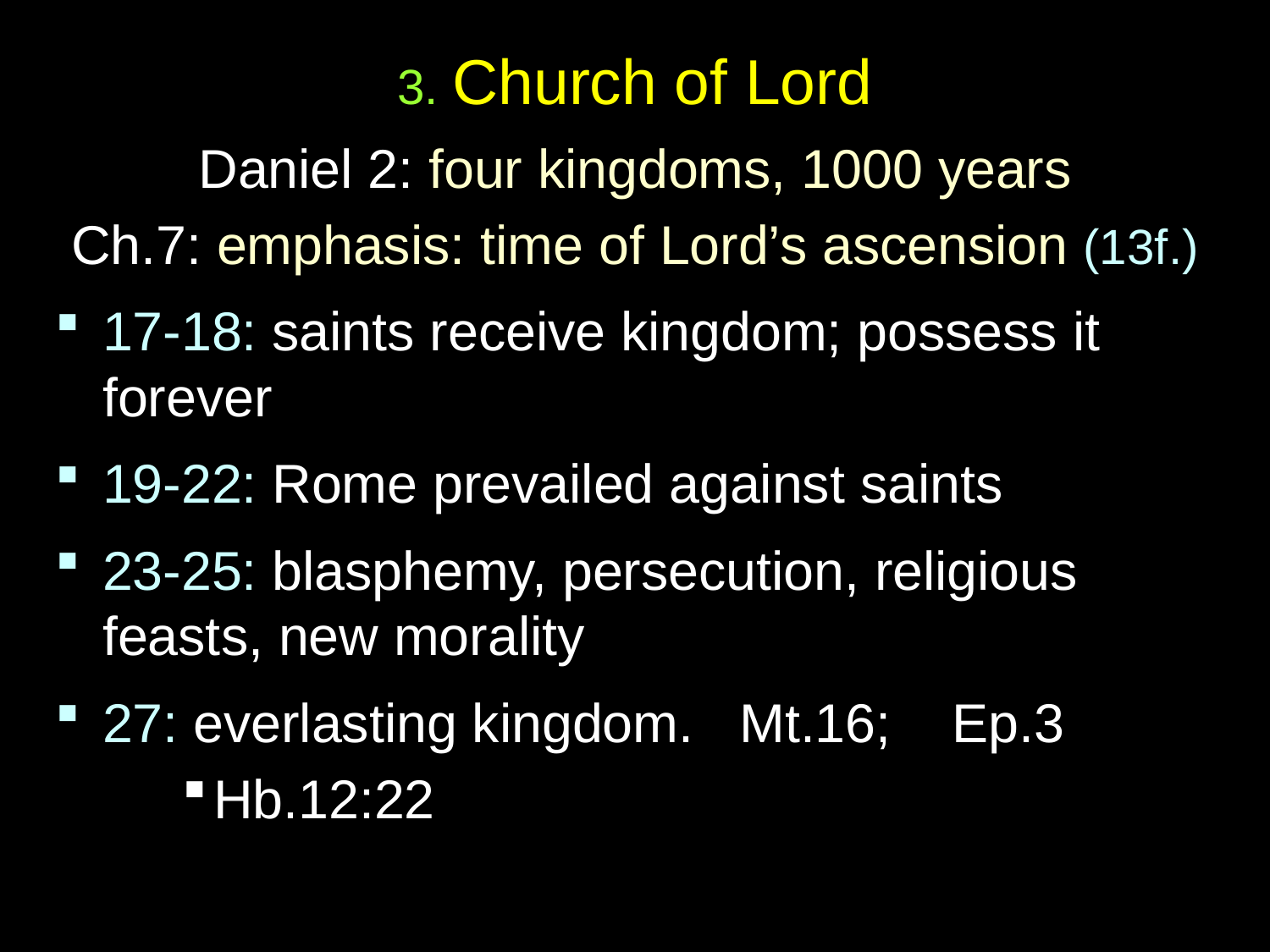

# 3. Church of Lord
Daniel 2: four kingdoms, 1000 years
Ch.7: emphasis: time of Lord’s ascension (13f.)
17-18: saints receive kingdom; possess it forever
19-22: Rome prevailed against saints
23-25: blasphemy, persecution, religious feasts, new morality
27: everlasting kingdom.   Mt.16;    Ep.3
Hb.12:22